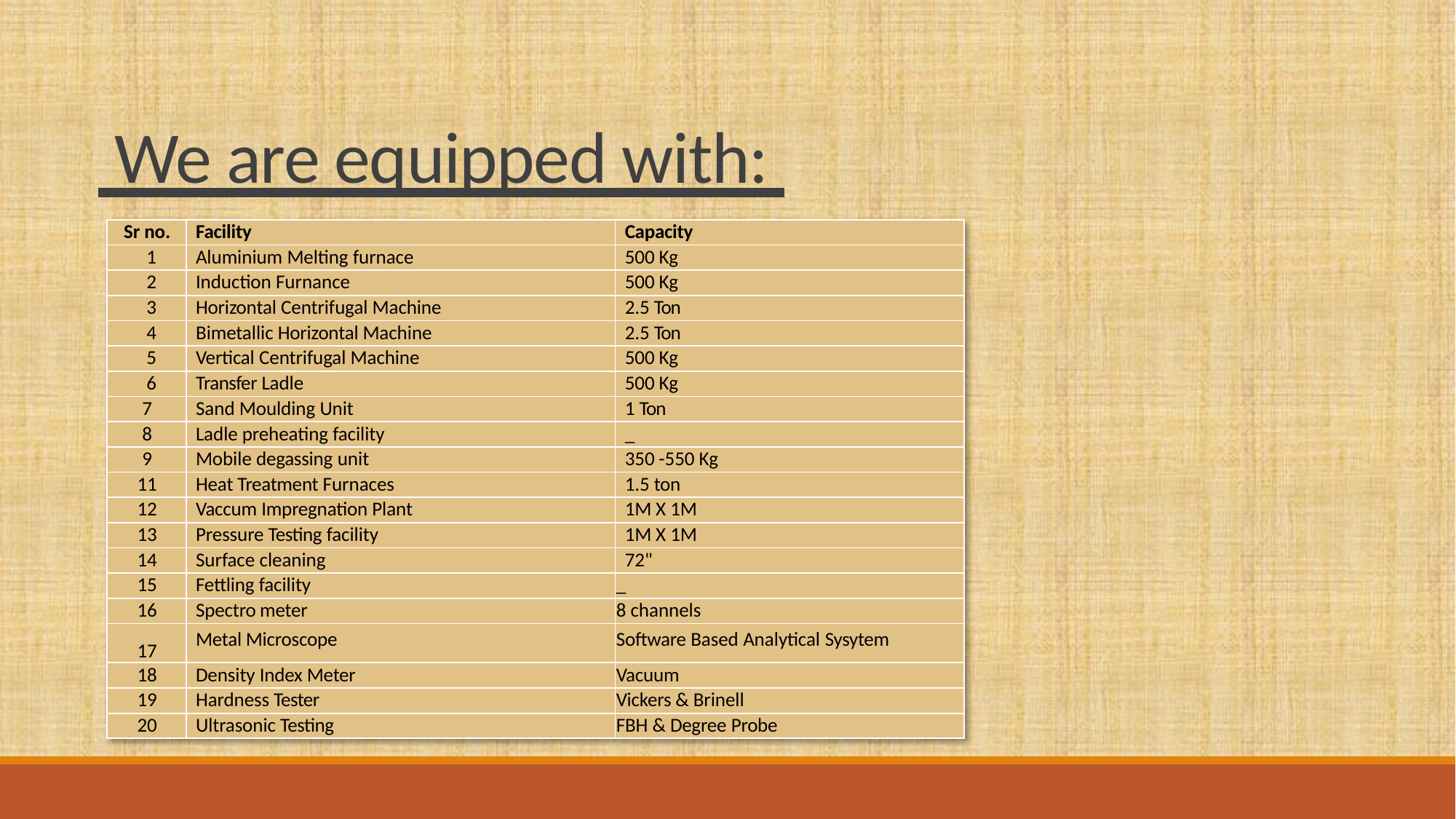

# We are equipped with:
| Sr no. | Facility | Capacity |
| --- | --- | --- |
| 1 | Aluminium Melting furnace | 500 Kg |
| 2 | Induction Furnance | 500 Kg |
| 3 | Horizontal Centrifugal Machine | 2.5 Ton |
| 4 | Bimetallic Horizontal Machine | 2.5 Ton |
| 5 | Vertical Centrifugal Machine | 500 Kg |
| 6 | Transfer Ladle | 500 Kg |
| 7 | Sand Moulding Unit | 1 Ton |
| 8 | Ladle preheating facility | \_ |
| 9 | Mobile degassing unit | 350 -550 Kg |
| 11 | Heat Treatment Furnaces | 1.5 ton |
| 12 | Vaccum Impregnation Plant | 1M X 1M |
| 13 | Pressure Testing facility | 1M X 1M |
| 14 | Surface cleaning | 72" |
| 15 | Fettling facility | \_ |
| 16 | Spectro meter | 8 channels |
| 17 | Metal Microscope | Software Based Analytical Sysytem |
| 18 | Density Index Meter | Vacuum |
| 19 | Hardness Tester | Vickers & Brinell |
| 20 | Ultrasonic Testing | FBH & Degree Probe |